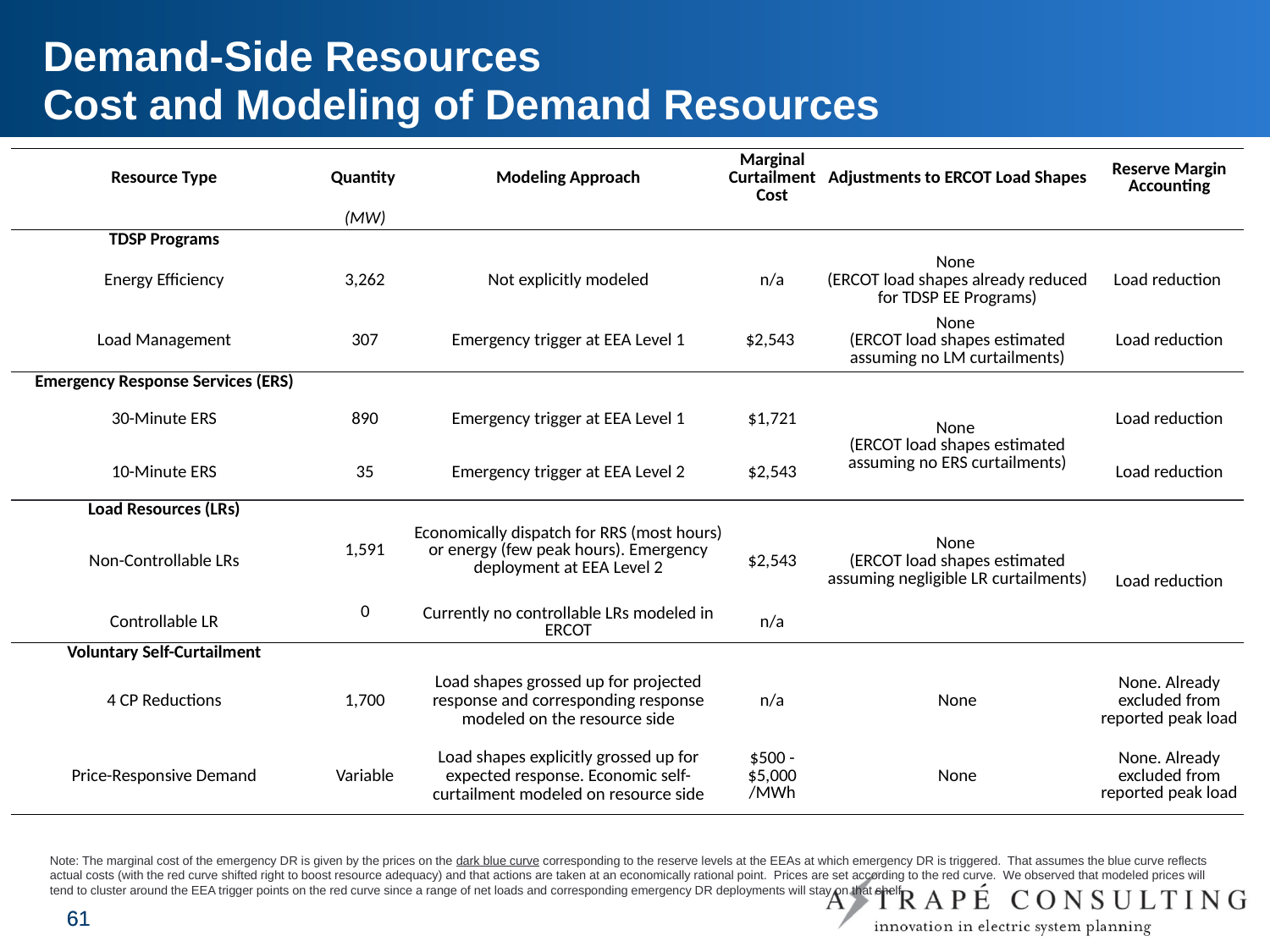

# Demand-Side Resources Cost and Modeling of Demand Resources
| Resource Type | Quantity | Modeling Approach | Marginal Curtailment Cost | Adjustments to ERCOT Load Shapes | Reserve Margin Accounting |
| --- | --- | --- | --- | --- | --- |
|  | (MW) |  |  |  |  |
| TDSP Programs |  |  |  |  |  |
| Energy Efficiency | 3,262 | Not explicitly modeled | n/a | None (ERCOT load shapes already reduced for TDSP EE Programs) | Load reduction |
| Load Management | 307 | Emergency trigger at EEA Level 1 | $2,543 | None (ERCOT load shapes estimated assuming no LM curtailments) | Load reduction |
| Emergency Response Services (ERS) |  |  |  |  |  |
| 30-Minute ERS | 890 | Emergency trigger at EEA Level 1 | $1,721 | None (ERCOT load shapes estimated assuming no ERS curtailments) | Load reduction |
| 10-Minute ERS | 35 | Emergency trigger at EEA Level 2 | $2,543 |  | Load reduction |
| Load Resources (LRs) |  |  |  |  |  |
| Non-Controllable LRs | 1,591 | Economically dispatch for RRS (most hours) or energy (few peak hours). Emergency deployment at EEA Level 2 | $2,543 | None (ERCOT load shapes estimated assuming negligible LR curtailments) | Load reduction |
|  | 0 |  |  |  |  |
| Controllable LR |  | Currently no controllable LRs modeled in ERCOT | n/a |  |  |
| Voluntary Self-Curtailment |  |  |  |  |  |
| 4 CP Reductions | 1,700 | Load shapes grossed up for projected response and corresponding response modeled on the resource side | n/a | None | None. Already excluded from reported peak load |
| Price-Responsive Demand | Variable | Load shapes explicitly grossed up for expected response. Economic self-curtailment modeled on resource side | $500 - $5,000 /MWh | None | None. Already excluded from reported peak load |
Note: The marginal cost of the emergency DR is given by the prices on the dark blue curve corresponding to the reserve levels at the EEAs at which emergency DR is triggered.  That assumes the blue curve reflects actual costs (with the red curve shifted right to boost resource adequacy) and that actions are taken at an economically rational point.  Prices are set according to the red curve.  We observed that modeled prices will tend to cluster around the EEA trigger points on the red curve since a range of net loads and corresponding emergency DR deployments will stay on that shelf.